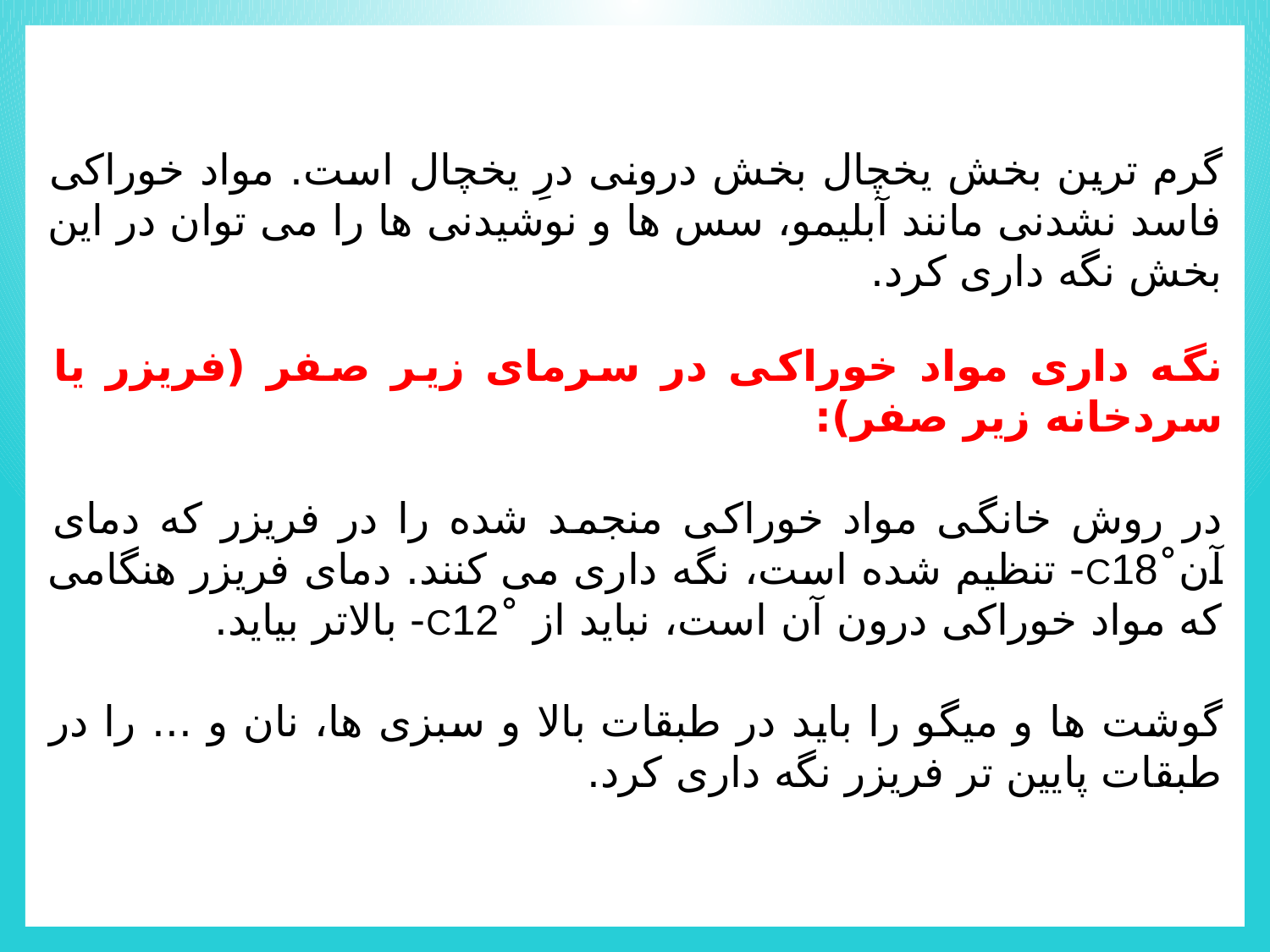

گرم ترین بخش یخچال بخش درونی درِ یخچال است. مواد خوراکی فاسد نشدنی مانند آبليمو، سس ها و نوشيدنی ها را می توان در این بخش نگه داری کرد.

نگه داری مواد خوراکی در سرمای زیر صفر (فريزر یا سردخانه زیر صفر):

در روش خانگی مواد خوراکی منجمد شده را در فریزر که دمای آن˚C18- تنظیم شده است، نگه داری می کنند. دمای فریزر هنگامی که مواد خوراکی درون آن است، نباید از ˚C12- بالاتر بیاید.

گوشت ها و میگو را بايد در طبقات بالا و سبزی ها، نان و ... را در طبقات پایین تر فریزر نگه داری کرد.